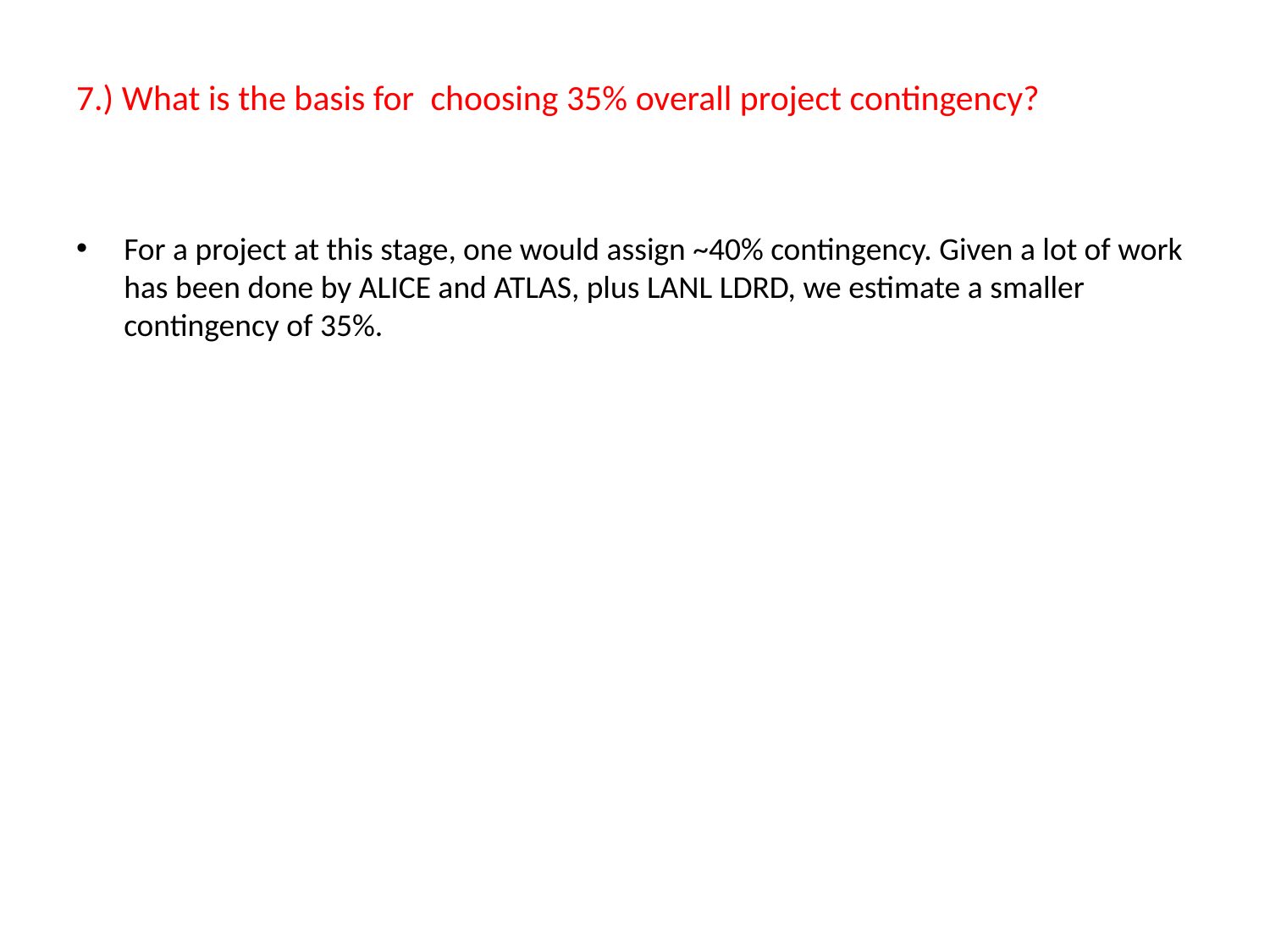

# 7.) What is the basis for  choosing 35% overall project contingency?
For a project at this stage, one would assign ~40% contingency. Given a lot of work has been done by ALICE and ATLAS, plus LANL LDRD, we estimate a smaller contingency of 35%.